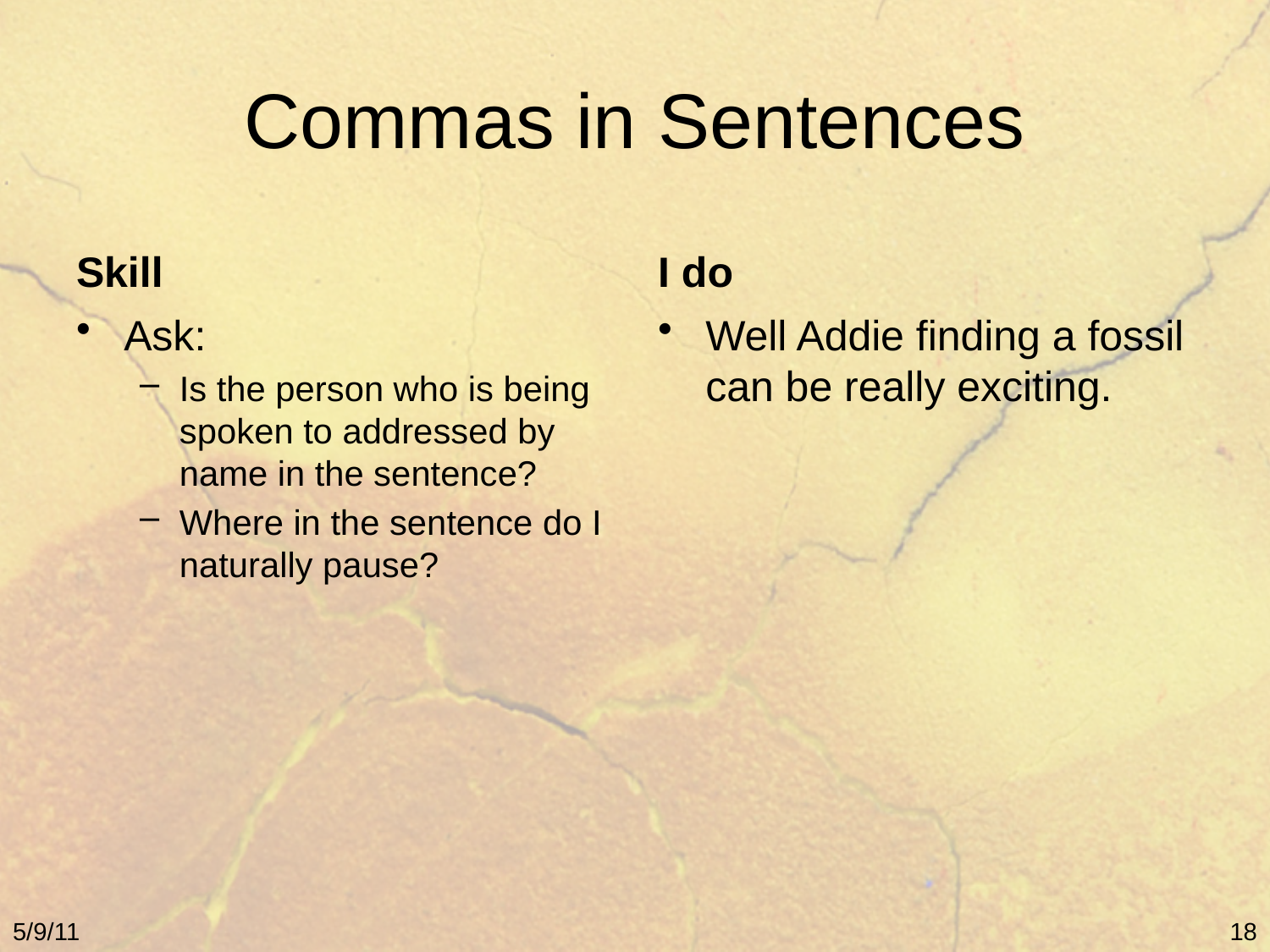

# Commas in Sentences
Skill
I do
Ask:
Is the person who is being spoken to addressed by name in the sentence?
Where in the sentence do I naturally pause?
Well Addie finding a fossil can be really exciting.
5/9/11
18